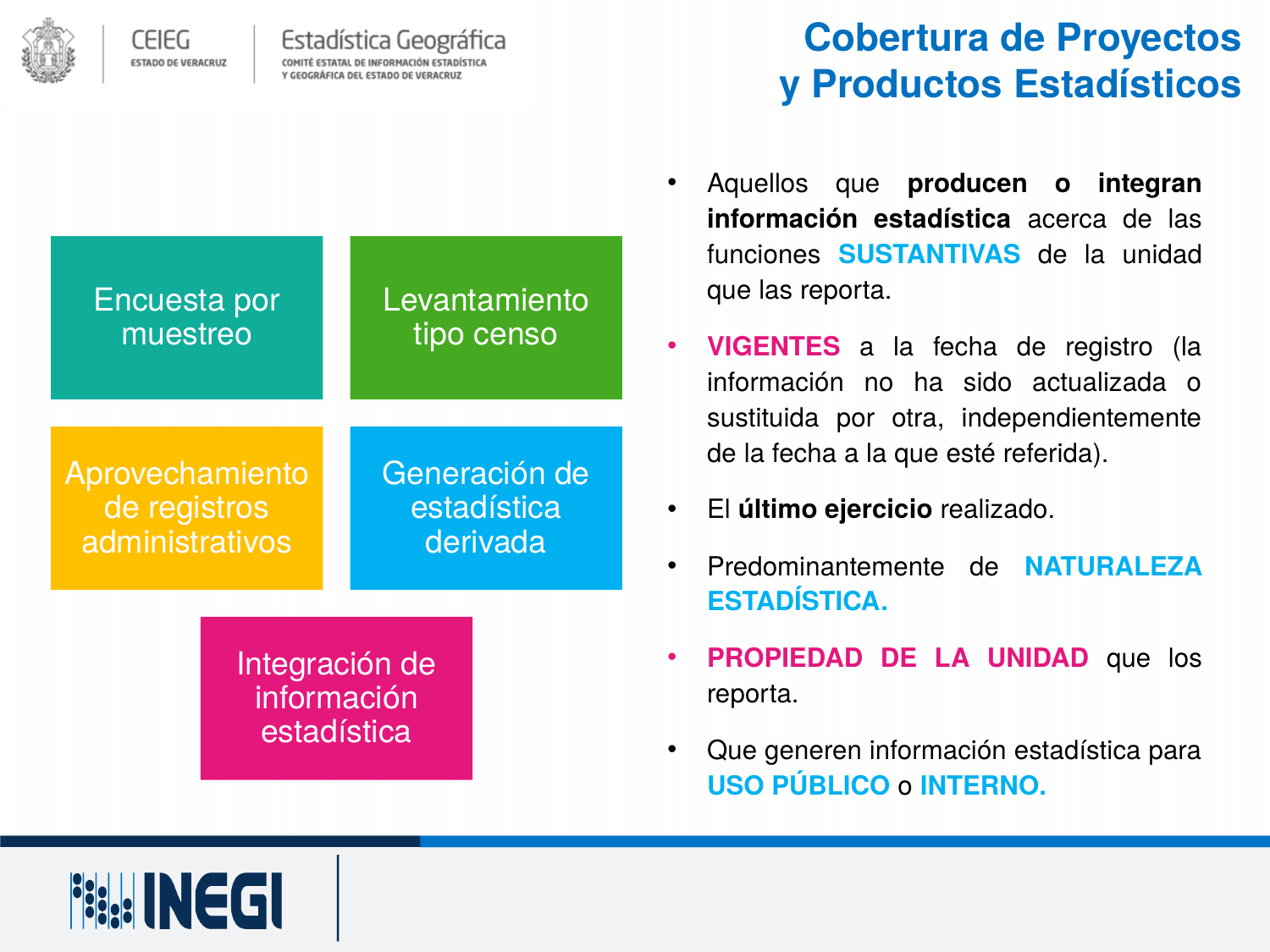

Cobertura de Proyectos
y Productos Estadísticos
Aquellos que producen o integran información estadística acerca de las funciones SUSTANTIVAS de la unidad que las reporta.
VIGENTES a la fecha de registro (la información no ha sido actualizada o sustituida por otra, independientemente de la fecha a la que esté referida).
El último ejercicio realizado.
Predominantemente de NATURALEZA ESTADÍSTICA.
PROPIEDAD DE LA UNIDAD que los reporta.
Que generen información estadística para USO PÚBLICO o INTERNO.
Encuesta por muestreo
Levantamiento tipo censo
Aprovechamiento de registros administrativos
Generación de estadística derivada
Integración de información estadística